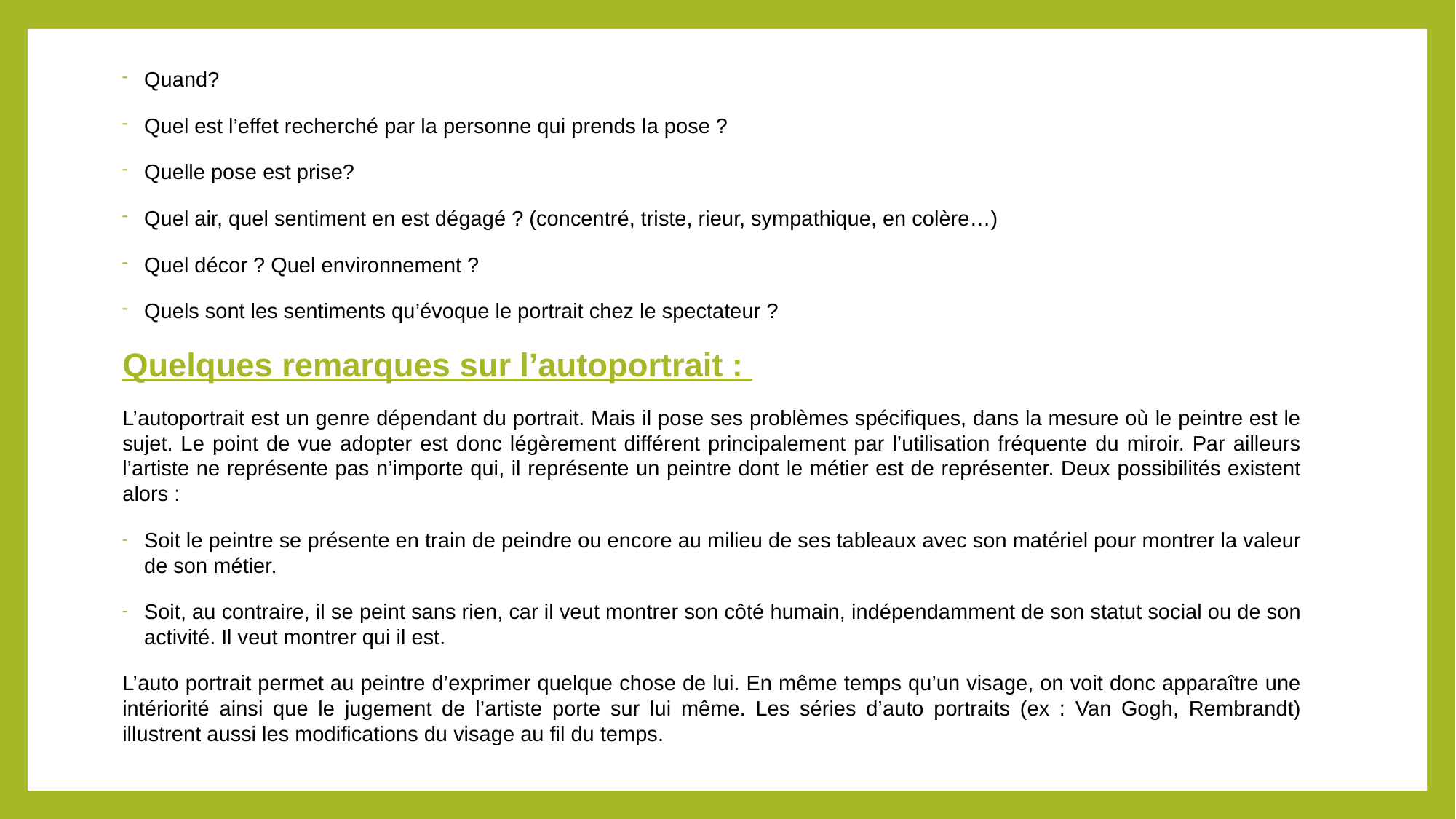

Quand?
Quel est l’effet recherché par la personne qui prends la pose ?
Quelle pose est prise?
Quel air, quel sentiment en est dégagé ? (concentré, triste, rieur, sympathique, en colère…)
Quel décor ? Quel environnement ?
Quels sont les sentiments qu’évoque le portrait chez le spectateur ?
Quelques remarques sur l’autoportrait :
L’autoportrait est un genre dépendant du portrait. Mais il pose ses problèmes spécifiques, dans la mesure où le peintre est le sujet. Le point de vue adopter est donc légèrement différent principalement par l’utilisation fréquente du miroir. Par ailleurs l’artiste ne représente pas n’importe qui, il représente un peintre dont le métier est de représenter. Deux possibilités existent alors :
Soit le peintre se présente en train de peindre ou encore au milieu de ses tableaux avec son matériel pour montrer la valeur de son métier.
Soit, au contraire, il se peint sans rien, car il veut montrer son côté humain, indépendamment de son statut social ou de son activité. Il veut montrer qui il est.
L’auto portrait permet au peintre d’exprimer quelque chose de lui. En même temps qu’un visage, on voit donc apparaître une intériorité ainsi que le jugement de l’artiste porte sur lui même. Les séries d’auto portraits (ex : Van Gogh, Rembrandt) illustrent aussi les modifications du visage au fil du temps.